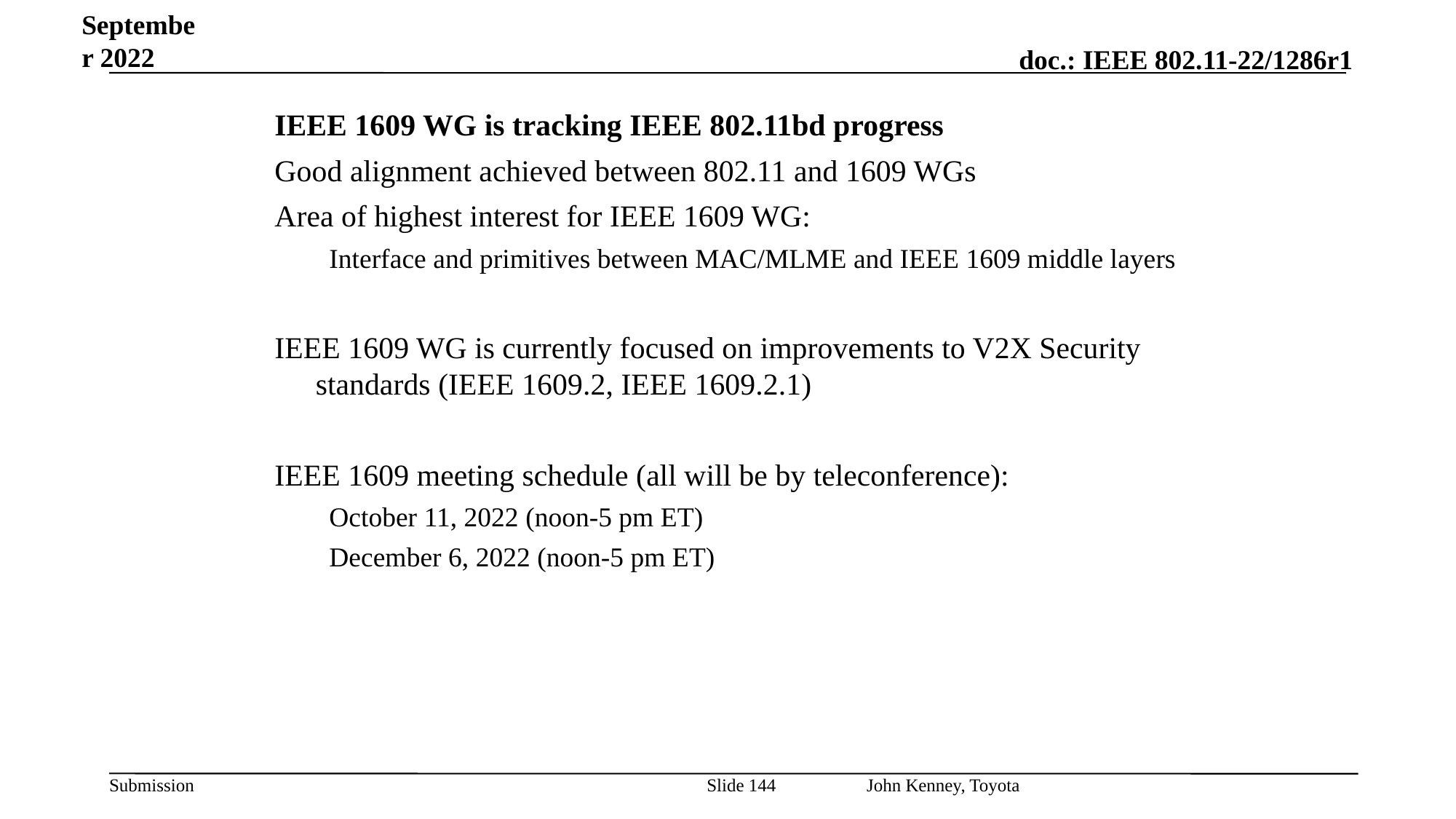

September 2022
IEEE 1609 WG is tracking IEEE 802.11bd progress
Good alignment achieved between 802.11 and 1609 WGs
Area of highest interest for IEEE 1609 WG:
Interface and primitives between MAC/MLME and IEEE 1609 middle layers

IEEE 1609 WG is currently focused on improvements to V2X Security standards (IEEE 1609.2, IEEE 1609.2.1)

IEEE 1609 meeting schedule (all will be by teleconference):
October 11, 2022 (noon-5 pm ET)
December 6, 2022 (noon-5 pm ET)

Slide 144
John Kenney, Toyota